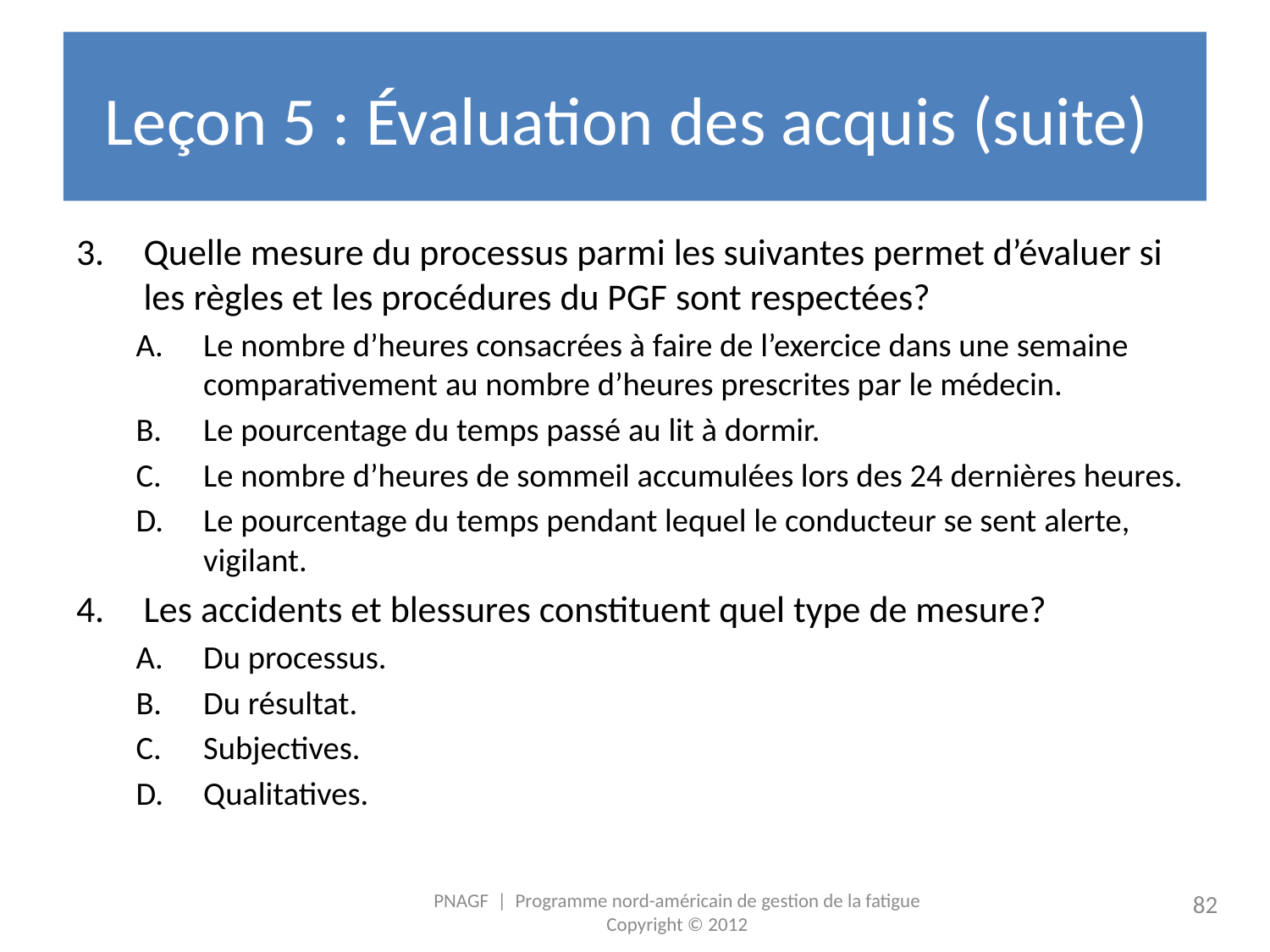

# Leçon 5 : Évaluation des acquis (suite)
Quelle mesure du processus parmi les suivantes permet d’évaluer si les règles et les procédures du PGF sont respectées?
Le nombre d’heures consacrées à faire de l’exercice dans une semaine comparativement au nombre d’heures prescrites par le médecin.
Le pourcentage du temps passé au lit à dormir.
Le nombre d’heures de sommeil accumulées lors des 24 dernières heures.
Le pourcentage du temps pendant lequel le conducteur se sent alerte, vigilant.
Les accidents et blessures constituent quel type de mesure?
Du processus.
Du résultat.
Subjectives.
Qualitatives.